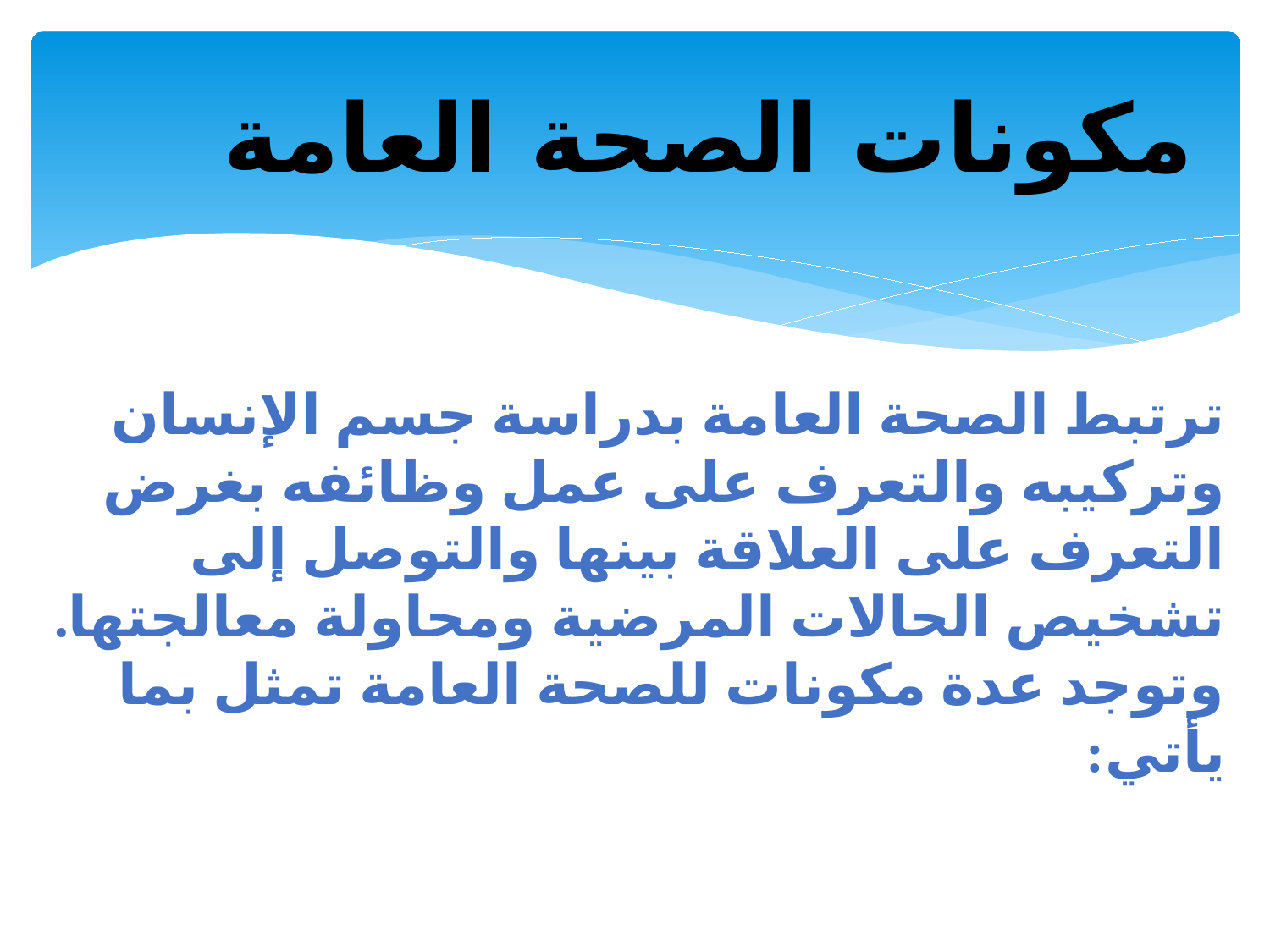

# مكونات الصحة العامة
ترتبط الصحة العامة بدراسة جسم الإنسان وتركيبه والتعرف على عمل وظائفه بغرض التعرف على العلاقة بينها والتوصل إلى تشخيص الحالات المرضية ومحاولة معالجتها. وتوجد عدة مكونات للصحة العامة تمثل بما يأتي: